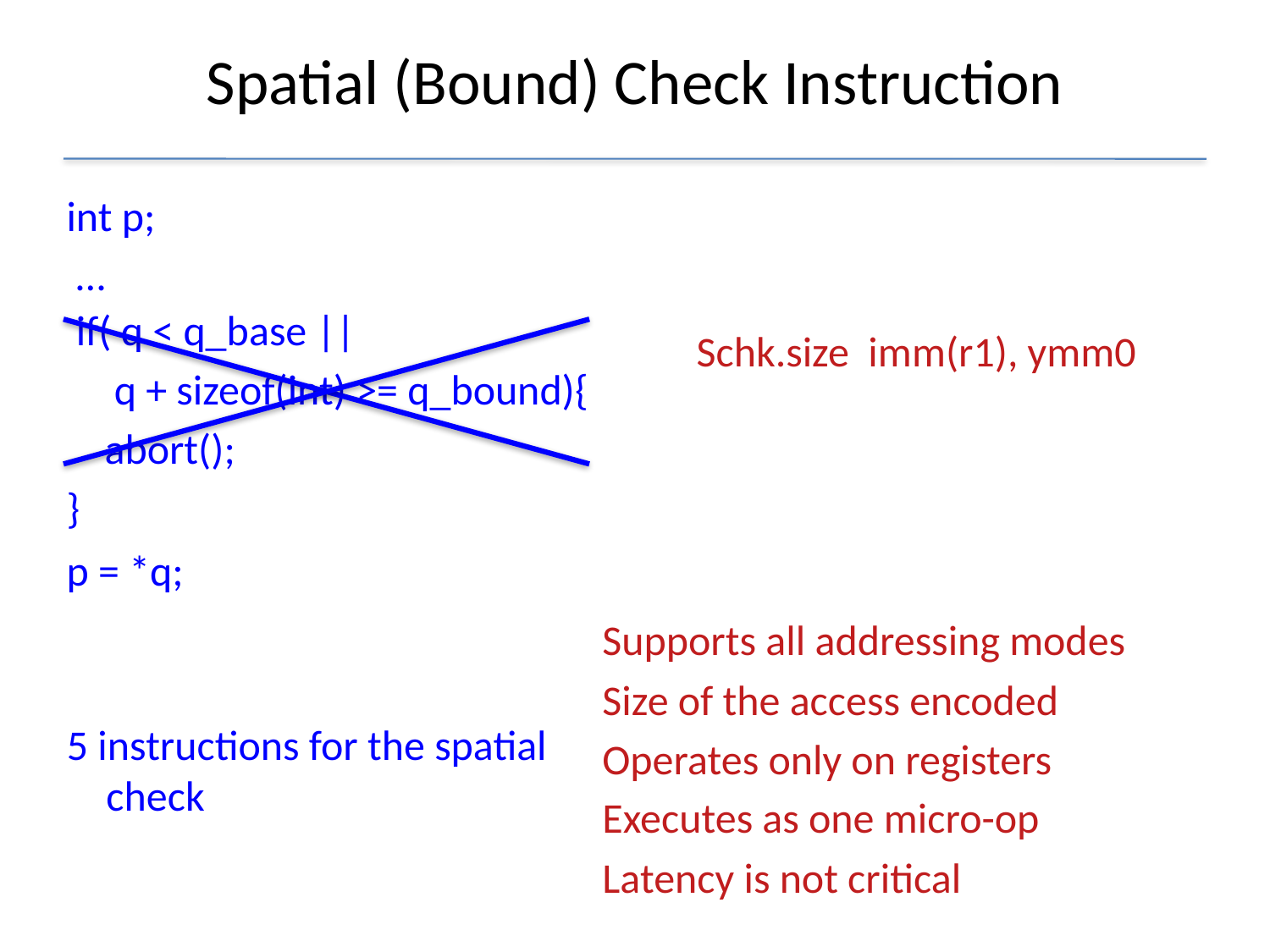

Spatial (Bound) Check Instruction

int p;
 …

p = *q;

 if( q < q_base ||
     q + sizeof(int) >= q_bound){
    abort();
}

Schk.size  imm(r1), ymm0
Supports all addressing modes
Size of the access encoded
Operates only on registers
Executes as one micro-op
Latency is not critical
5 instructions for the spatial check